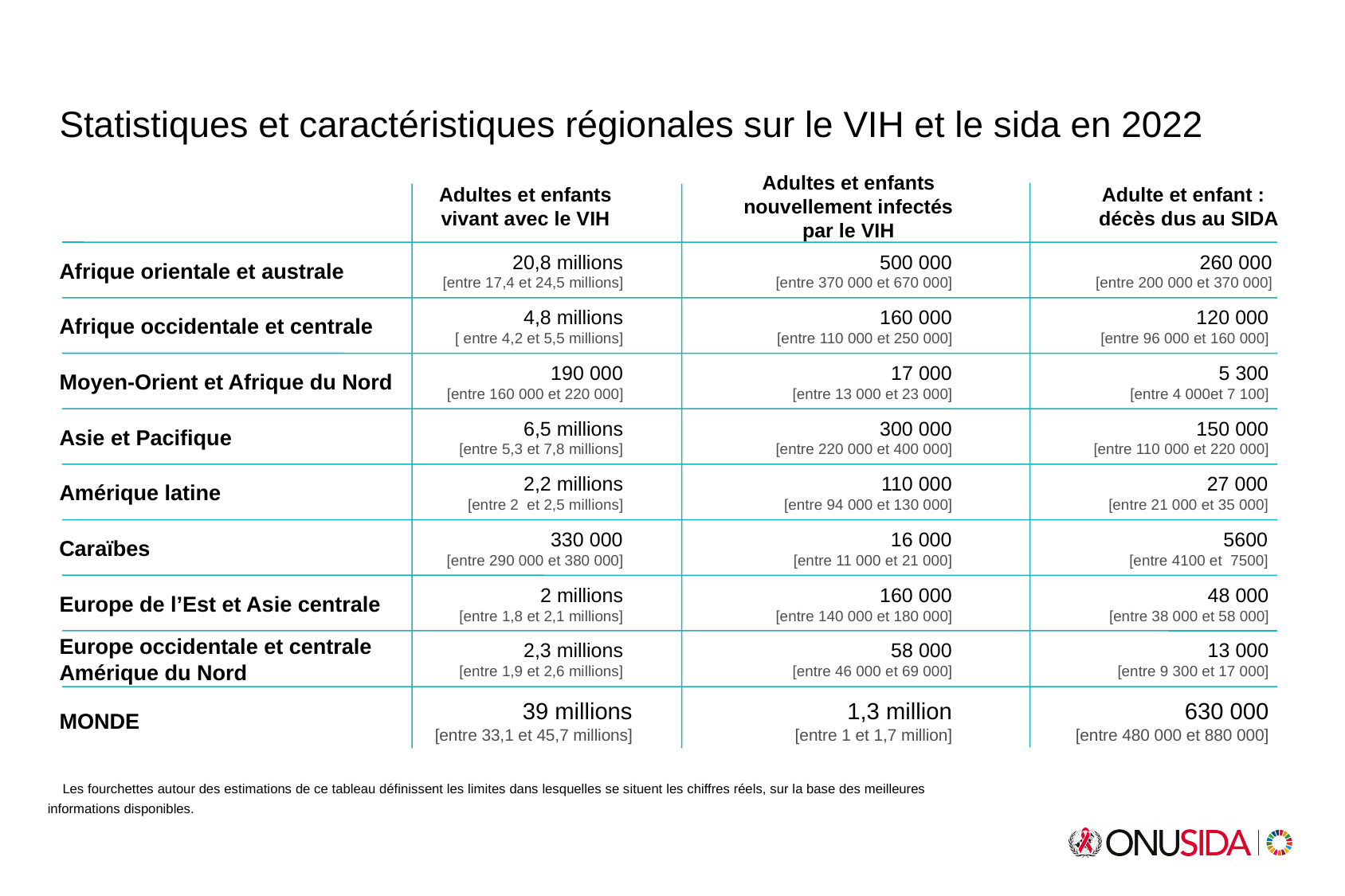

Statistiques et caractéristiques régionales sur le VIH et le sida en 2022
Adultes et enfants vivant avec le VIH
Adulte et enfant :
décès dus au SIDA
Adultes et enfants nouvellement infectés par le VIH

Afrique orientale et australe
20,8 millions
[entre 17,4 et 24,5 millions]
500 000
[entre 370 000 et 670 000]
260 000
[entre 200 000 et 370 000]

Afrique occidentale et centrale
4,8 millions
[ entre 4,2 et 5,5 millions]
160 000
[entre 110 000 et 250 000]
120 000
[entre 96 000 et 160 000]

Moyen-Orient et Afrique du Nord
190 000
[entre 160 000 et 220 000]
17 000
[entre 13 000 et 23 000]
5 300
[entre 4 000et 7 100]

Asie et Pacifique
6,5 millions
[entre 5,3 et 7,8 millions]
300 000
[entre 220 000 et 400 000]
150 000
[entre 110 000 et 220 000]

Amérique latine
2,2 millions
[entre 2  et 2,5 millions]
110 000
[entre 94 000 et 130 000]
27 000
[entre 21 000 et 35 000]

Caraïbes
330 000
[entre 290 000 et 380 000]
16 000
[entre 11 000 et 21 000]
5600
[entre 4100 et  7500]

Europe de l’Est et Asie centrale
2 millions
[entre 1,8 et 2,1 millions]
160 000
[entre 140 000 et 180 000]
48 000
[entre 38 000 et 58 000]

Europe occidentale et centrale
Amérique du Nord
2,3 millions
[entre 1,9 et 2,6 millions]
58 000
[entre 46 000 et 69 000]
13 000
[entre 9 300 et 17 000]

MONDE
39 millions
[entre 33,1 et 45,7 millions]
1,3 million
[entre 1 et 1,7 million]
630 000
[entre 480 000 et 880 000]
Les fourchettes autour des estimations de ce tableau définissent les limites dans lesquelles se situent les chiffres réels, sur la base des meilleures informations disponibles.